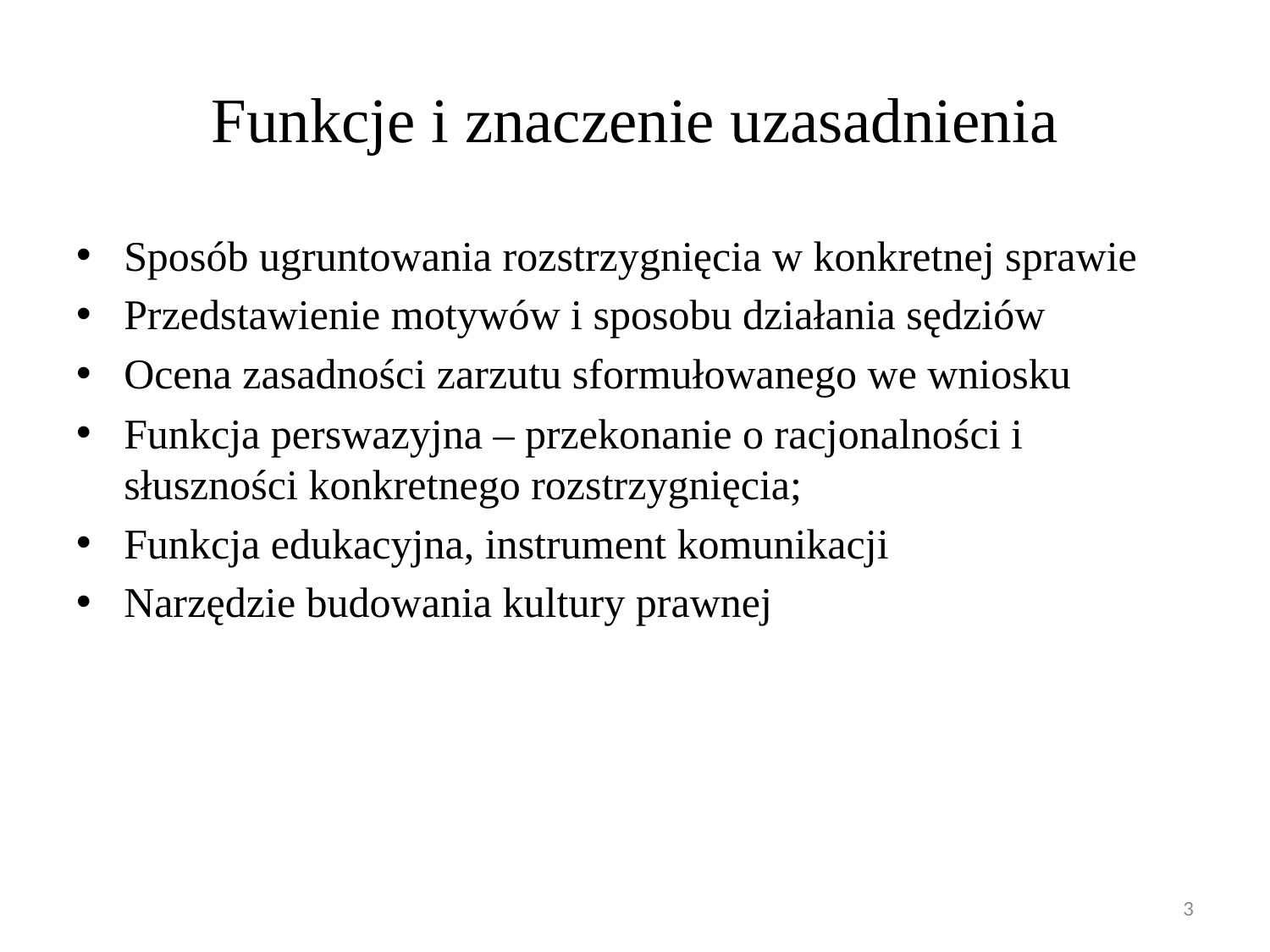

# Funkcje i znaczenie uzasadnienia
Sposób ugruntowania rozstrzygnięcia w konkretnej sprawie
Przedstawienie motywów i sposobu działania sędziów
Ocena zasadności zarzutu sformułowanego we wniosku
Funkcja perswazyjna – przekonanie o racjonalności i słuszności konkretnego rozstrzygnięcia;
Funkcja edukacyjna, instrument komunikacji
Narzędzie budowania kultury prawnej

3